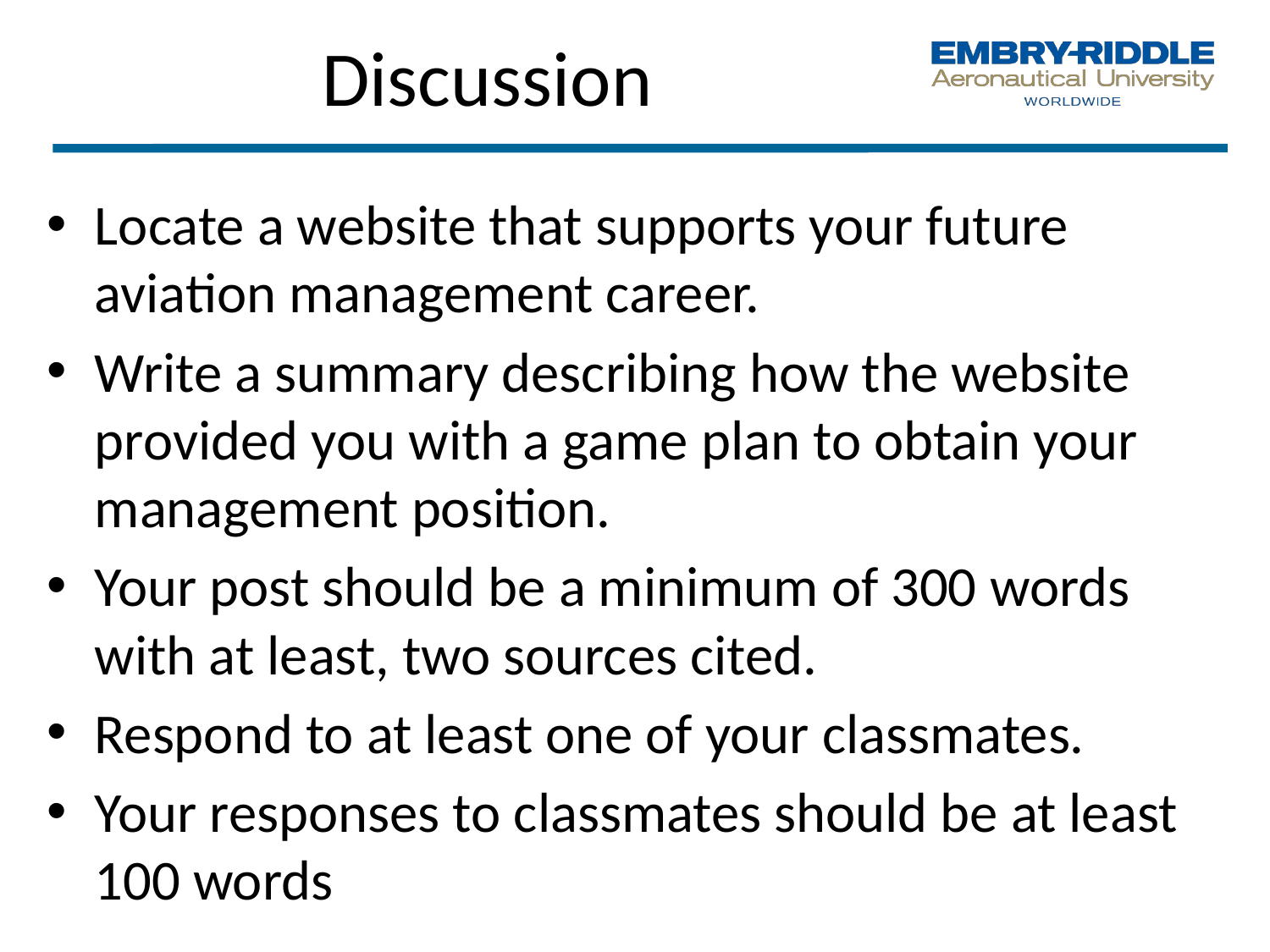

Discussion
Locate a website that supports your future aviation management career.
Write a summary describing how the website provided you with a game plan to obtain your management position.
Your post should be a minimum of 300 words with at least, two sources cited.
Respond to at least one of your classmates.
Your responses to classmates should be at least 100 words